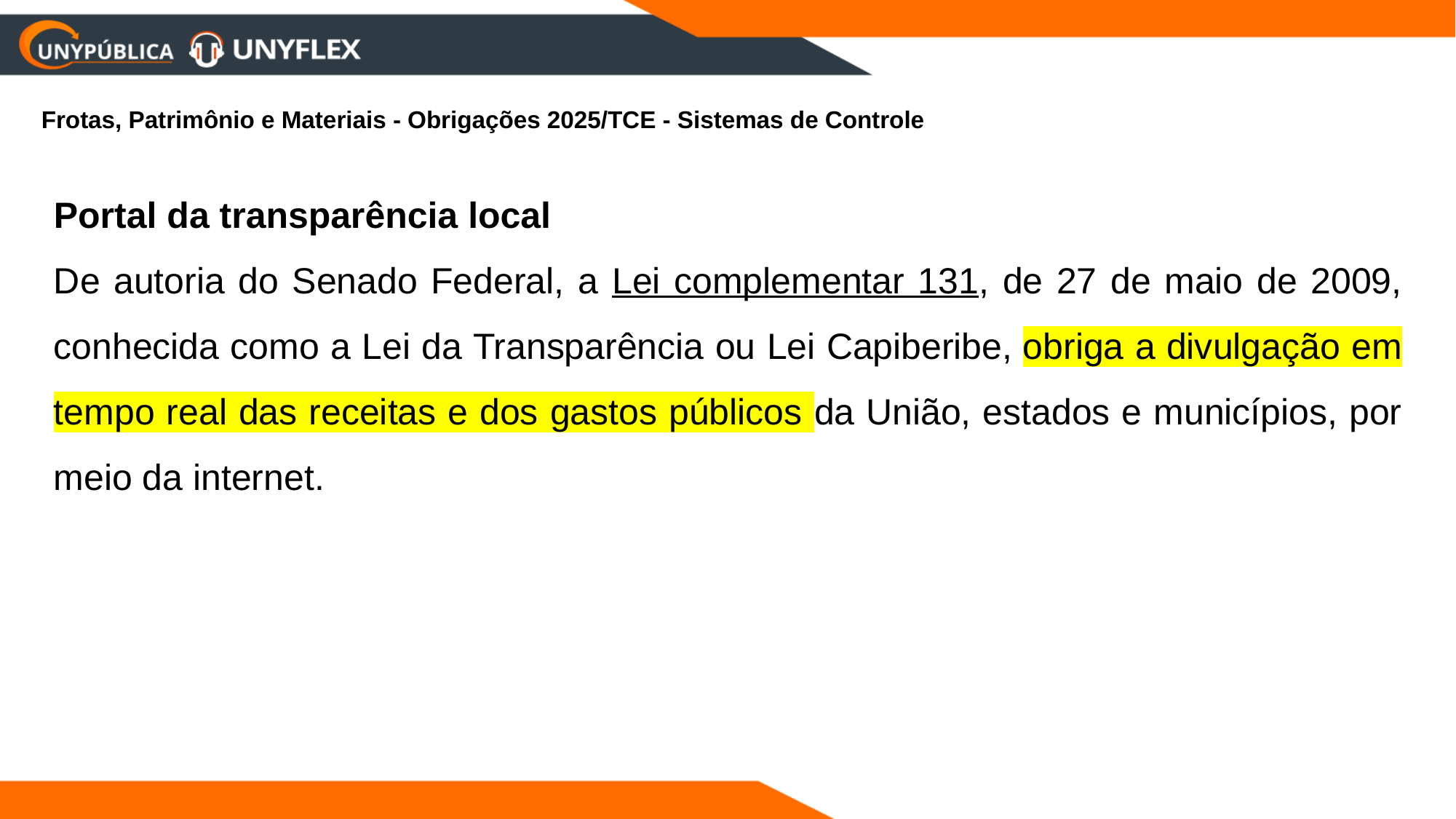

Frotas, Patrimônio e Materiais - Obrigações 2025/TCE - Sistemas de Controle
Portal da transparência local
De autoria do Senado Federal, a Lei complementar 131, de 27 de maio de 2009, conhecida como a Lei da Transparência ou Lei Capiberibe, obriga a divulgação em tempo real das receitas e dos gastos públicos da União, estados e municípios, por meio da internet.